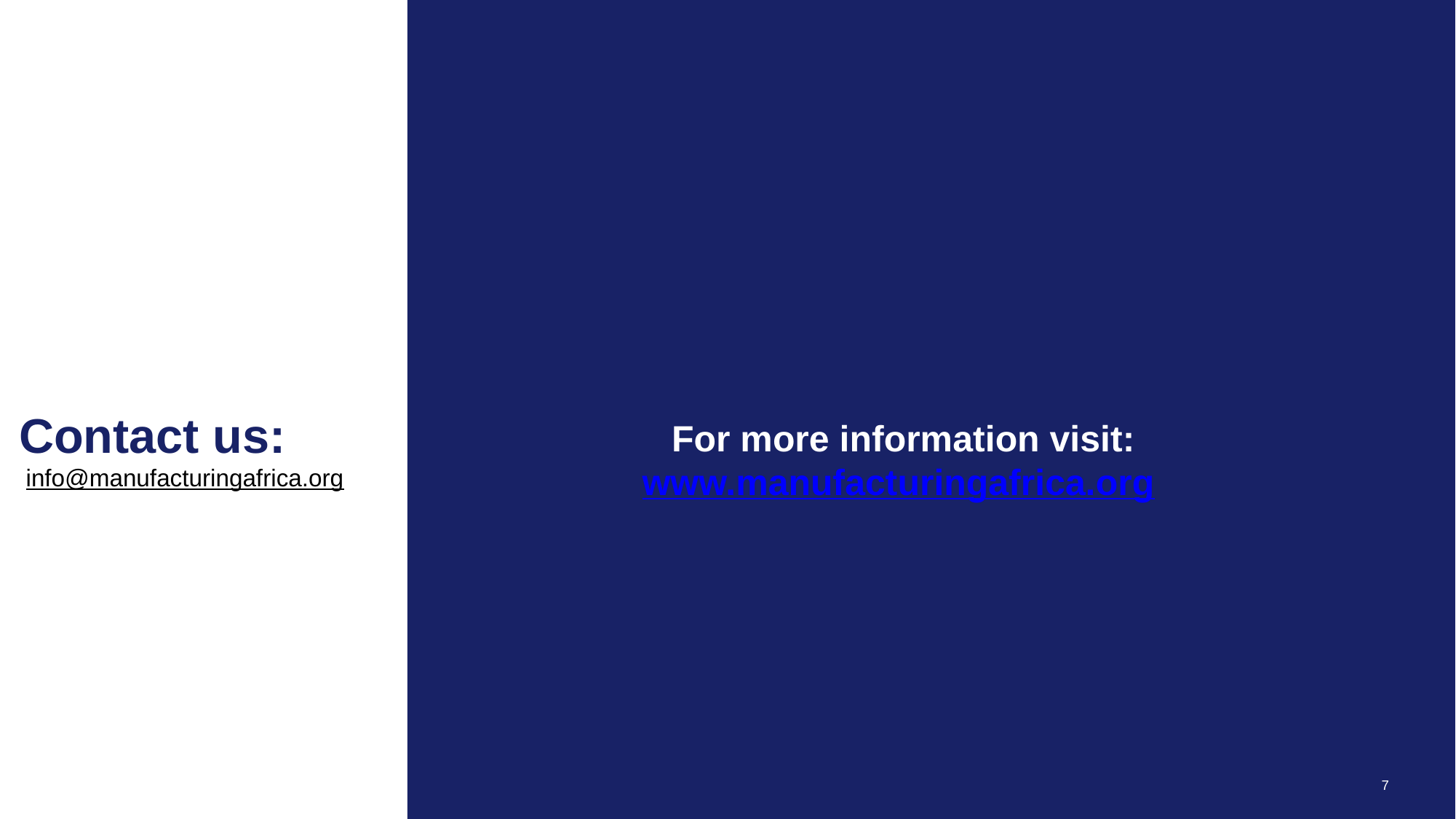

For more information visit: www.manufacturingafrica.org
# Contact us:
info@manufacturingafrica.org